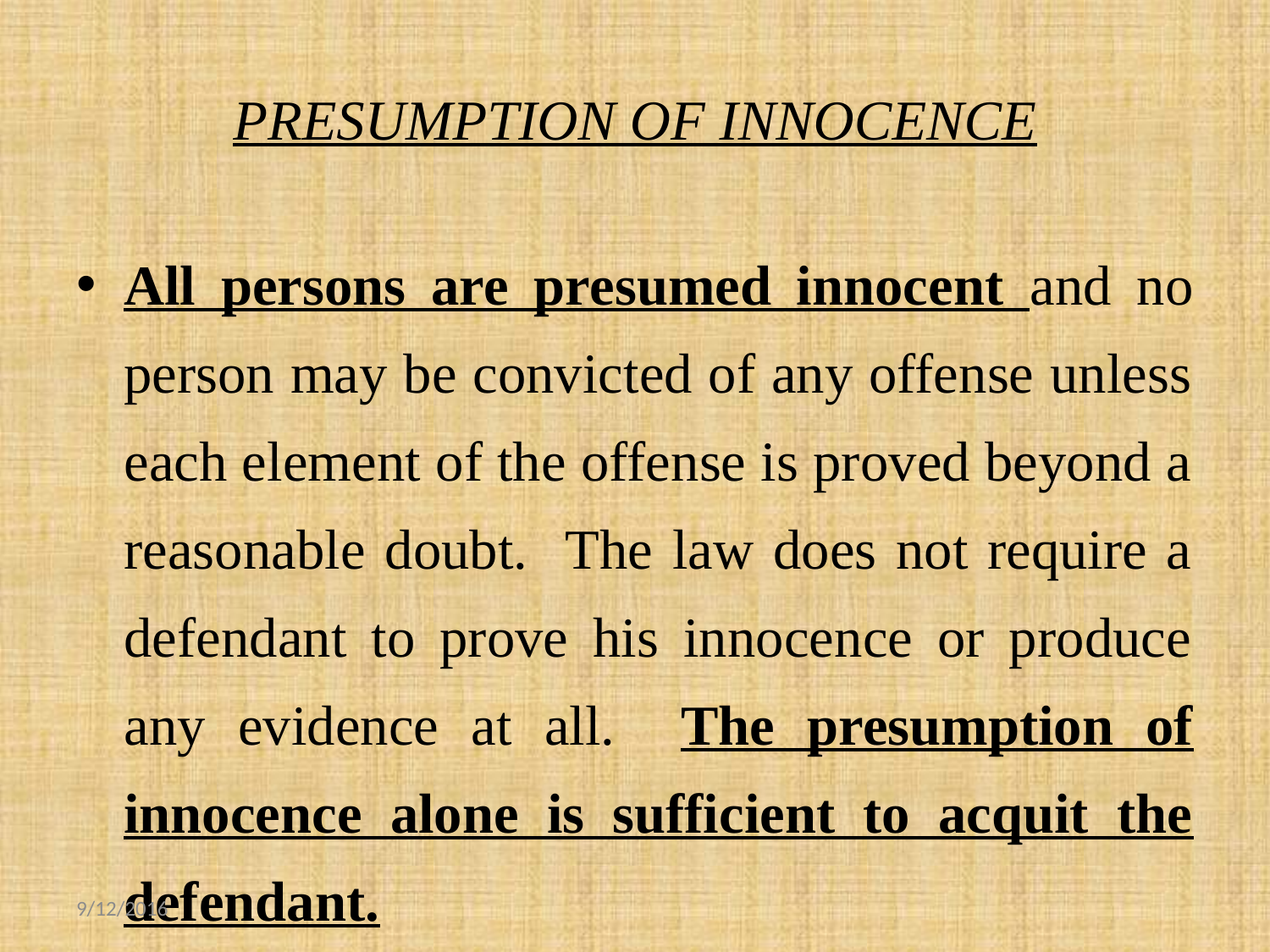

# PRESUMPTION OF INNOCENCE
All persons are presumed innocent and no person may be convicted of any offense unless each element of the offense is proved beyond a reasonable doubt.  The law does not require a defendant to prove his innocence or produce any evidence at all.  The presumption of innocence alone is sufficient to acquit the defendant.
9/12/2016